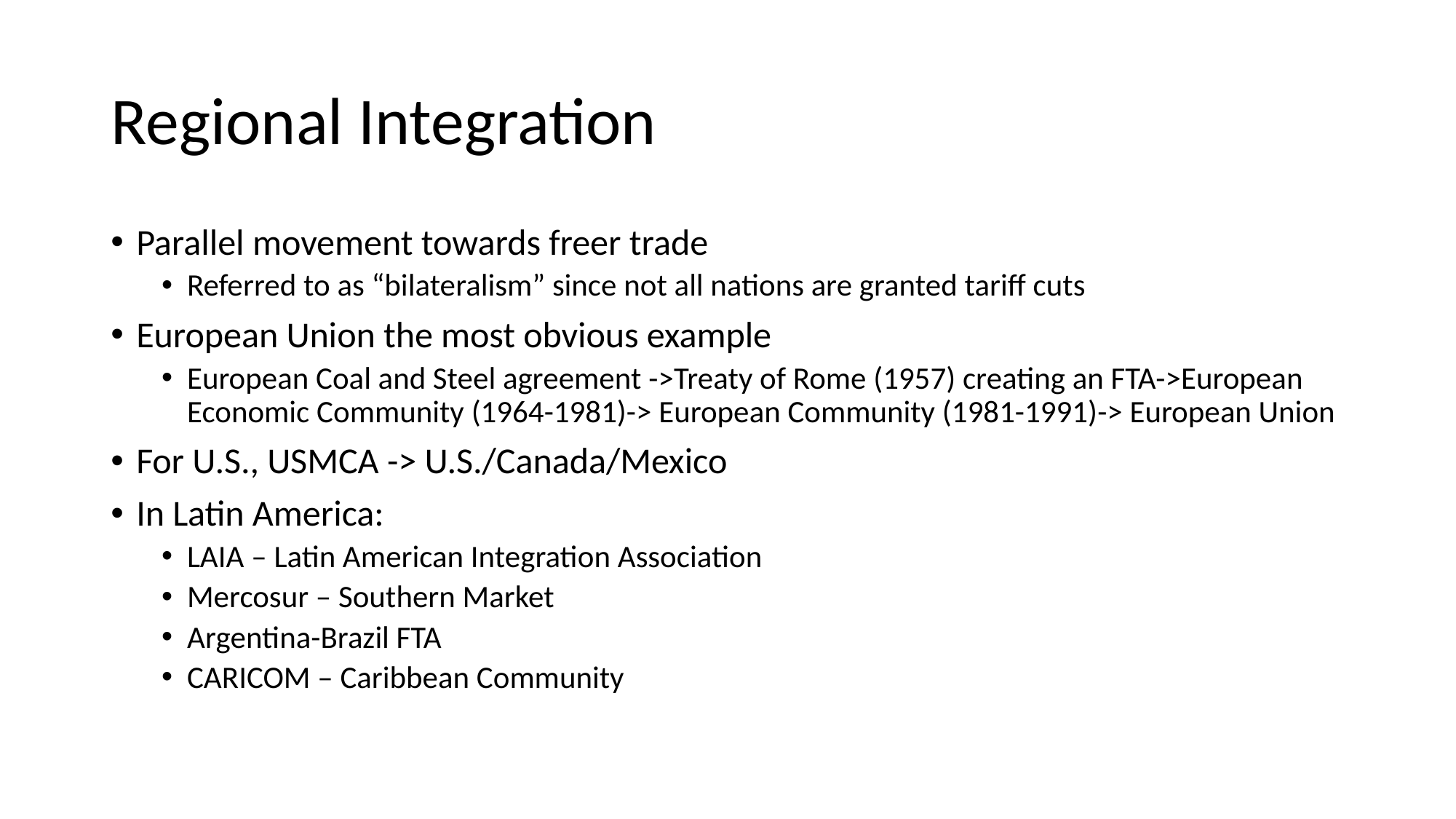

# Regional Integration
Parallel movement towards freer trade
Referred to as “bilateralism” since not all nations are granted tariff cuts
European Union the most obvious example
European Coal and Steel agreement ->Treaty of Rome (1957) creating an FTA->European Economic Community (1964-1981)-> European Community (1981-1991)-> European Union
For U.S., USMCA -> U.S./Canada/Mexico
In Latin America:
LAIA – Latin American Integration Association
Mercosur – Southern Market
Argentina-Brazil FTA
CARICOM – Caribbean Community